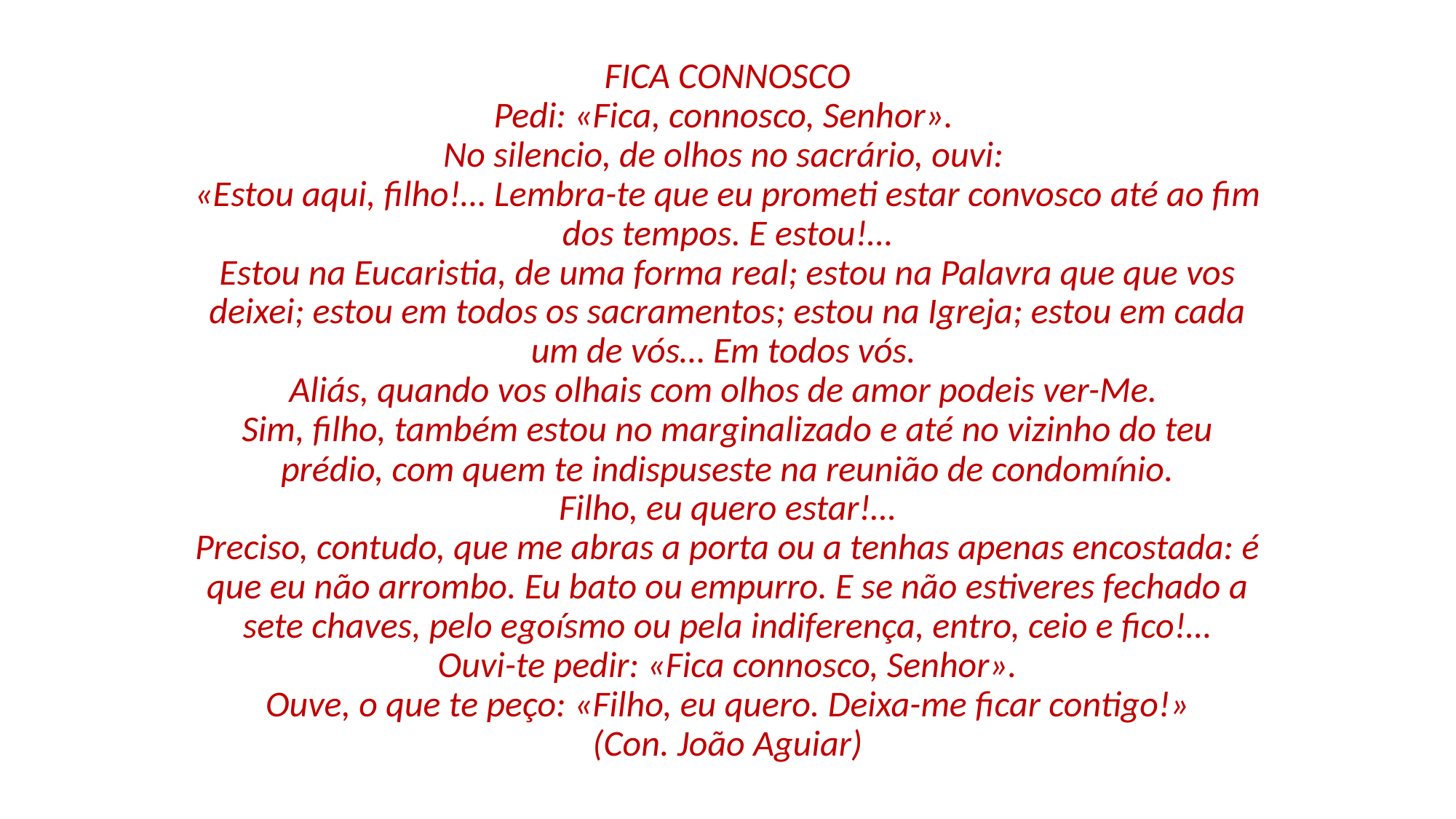

# FICA CONNOSCO Pedi: «Fica, connosco, Senhor».  No silencio, de olhos no sacrário, ouvi:  «Estou aqui, filho!… Lembra-te que eu prometi estar convosco até ao fim dos tempos. E estou!… Estou na Eucaristia, de uma forma real; estou na Palavra que que vos deixei; estou em todos os sacramentos; estou na Igreja; estou em cada um de vós… Em todos vós.  Aliás, quando vos olhais com olhos de amor podeis ver-Me.  Sim, filho, também estou no marginalizado e até no vizinho do teu prédio, com quem te indispuseste na reunião de condomínio. Filho, eu quero estar!… Preciso, contudo, que me abras a porta ou a tenhas apenas encostada: é que eu não arrombo. Eu bato ou empurro. E se não estiveres fechado a sete chaves, pelo egoísmo ou pela indiferença, entro, ceio e fico!… Ouvi-te pedir: «Fica connosco, Senhor». Ouve, o que te peço: «Filho, eu quero. Deixa-me ficar contigo!» (Con. João Aguiar)